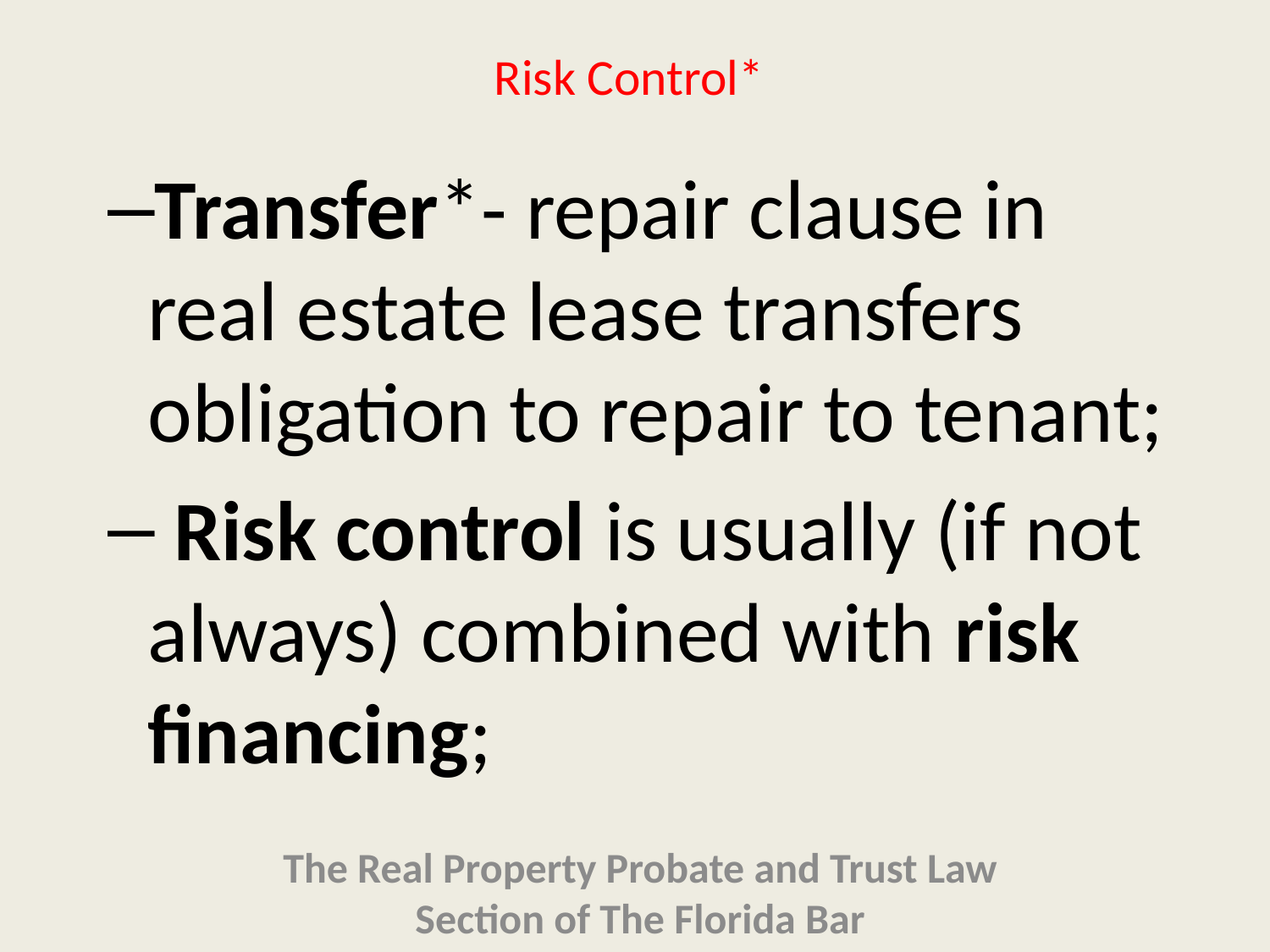

# Risk Control*
Transfer*- repair clause in real estate lease transfers obligation to repair to tenant;
 Risk control is usually (if not always) combined with risk financing;

The Real Property Probate and Trust Law Section of The Florida Bar